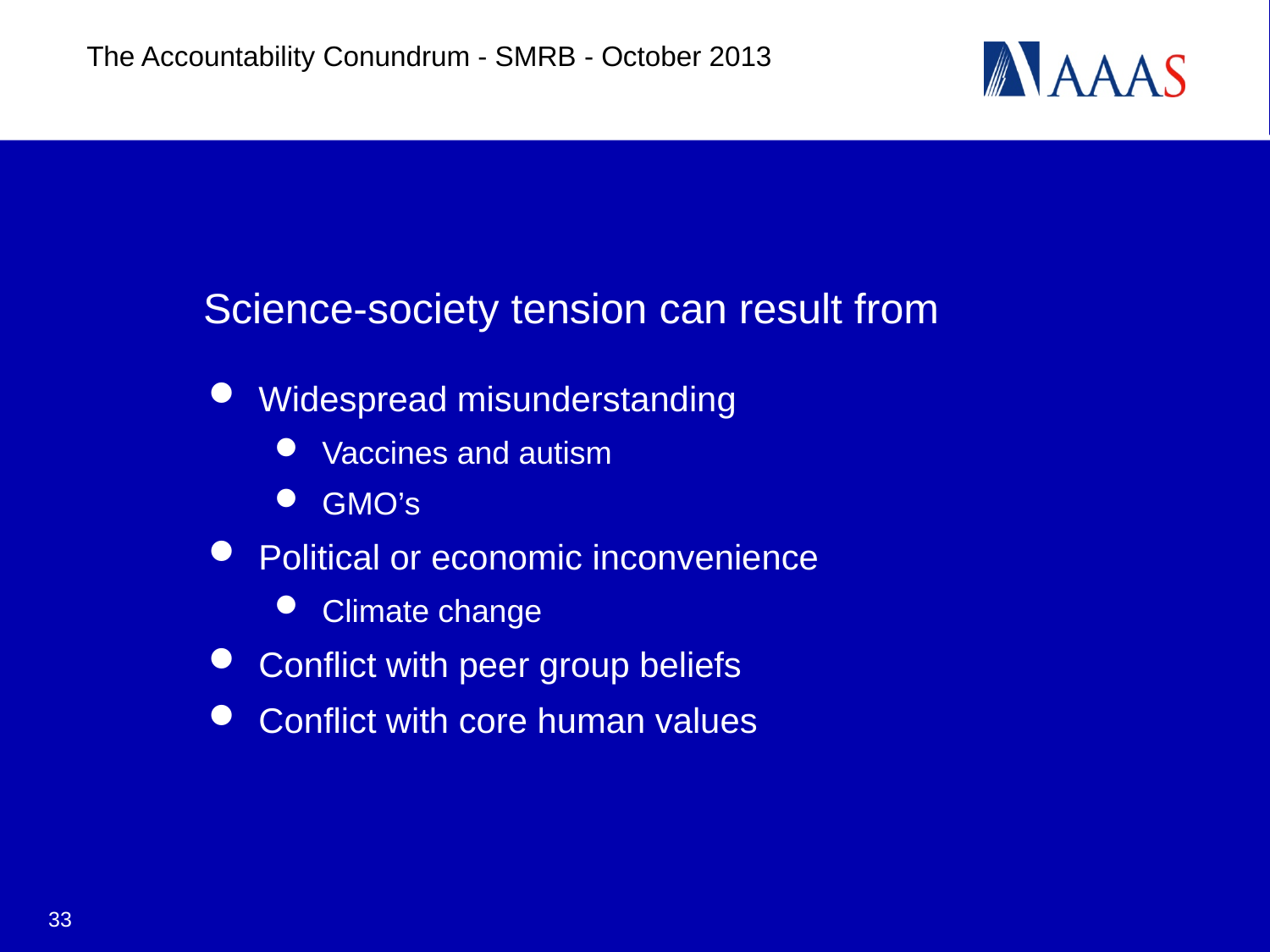

The Accountability Conundrum - SMRB - October 2013
# Science-society tension can result from
Widespread misunderstanding
Vaccines and autism
GMO’s
Political or economic inconvenience
Climate change
Conflict with peer group beliefs
Conflict with core human values
33